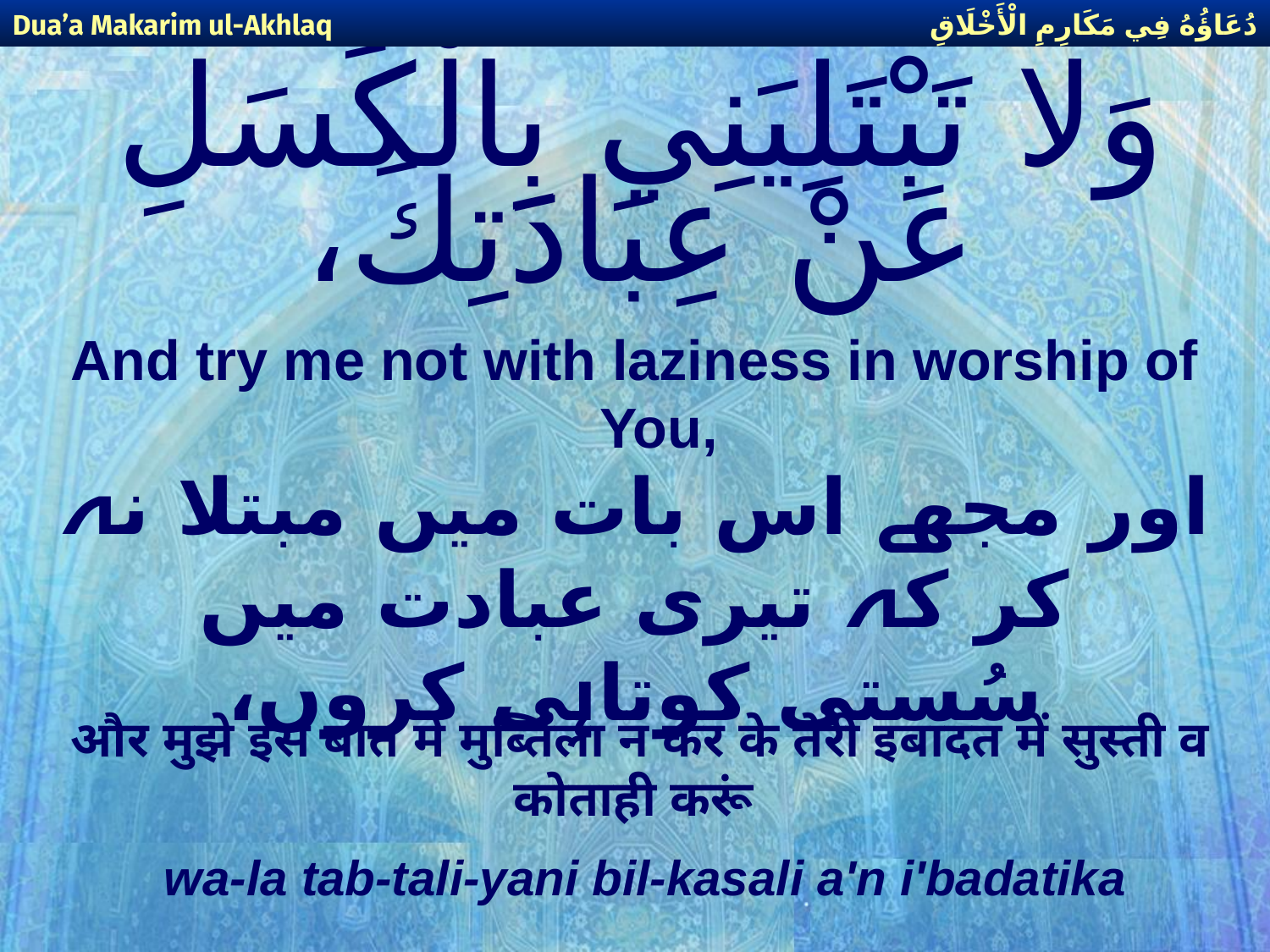

دُعَاؤُهُ فِي مَكَارِمِ الْأَخْلَاقِ
Dua’a Makarim ul-Akhlaq
# وَلا تَبْتَلِيَنِي بِالْكَسَلِ عَنْ عِبَادَتِكَ،
And try me not with laziness in worship of You,
اور مجھے اس بات میں مبتلا نہ كر كہ تیری عبادت میں سُستی كوتاہی كروں،
और मुझे इस बात में मुब्तिला न कर के तेरी इबादत में सुस्ती व कोताही करूं
wa-la tab-tali-yani bil-kasali a'n i'badatika